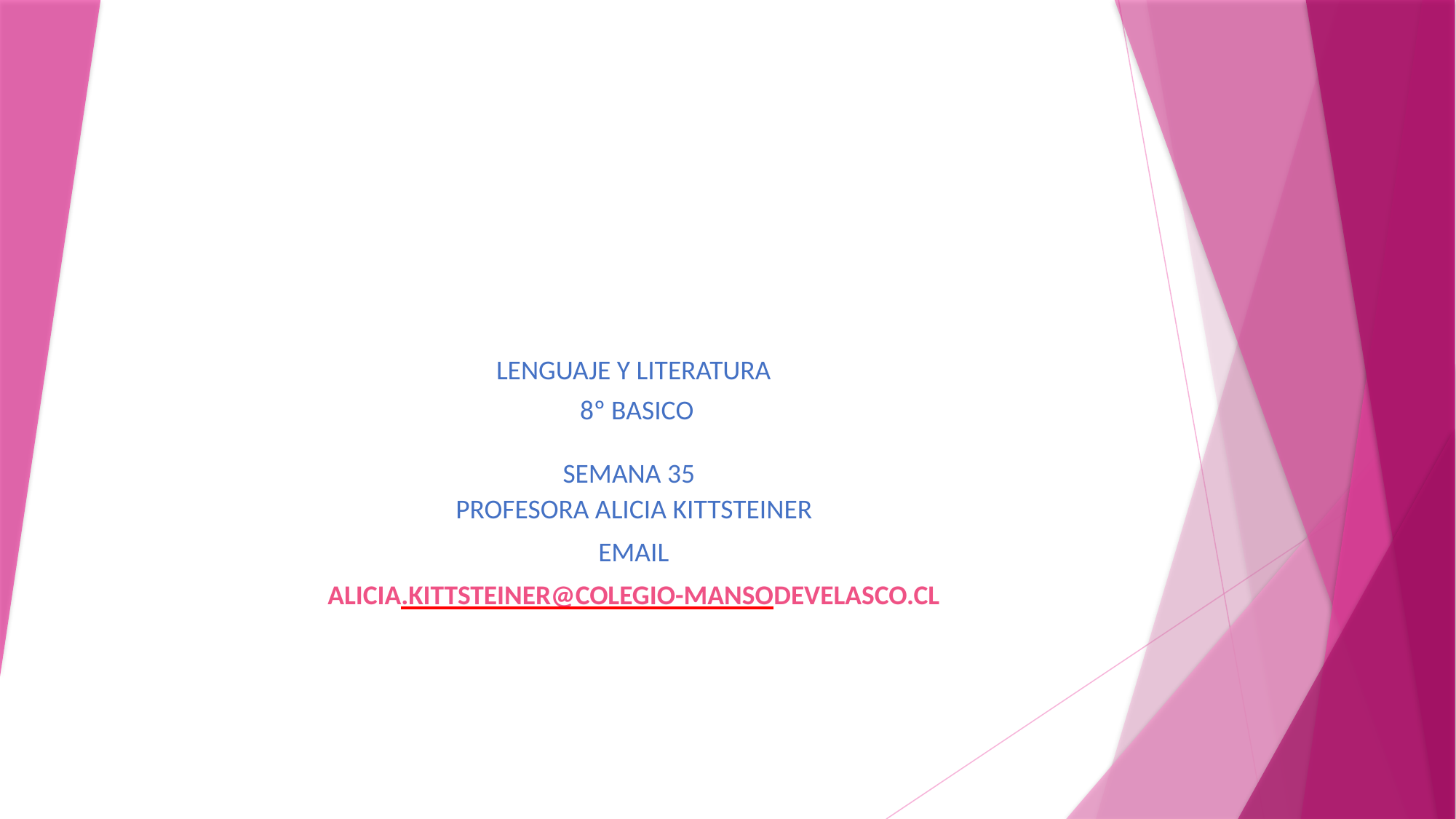

LENGUAJE Y LITERATURA
 8º BASICO

SEMANA 35
PROFESORA ALICIA KITTSTEINER
EMAIL
ALICIA.KITTSTEINER@COLEGIO-MANSODEVELASCO.CL